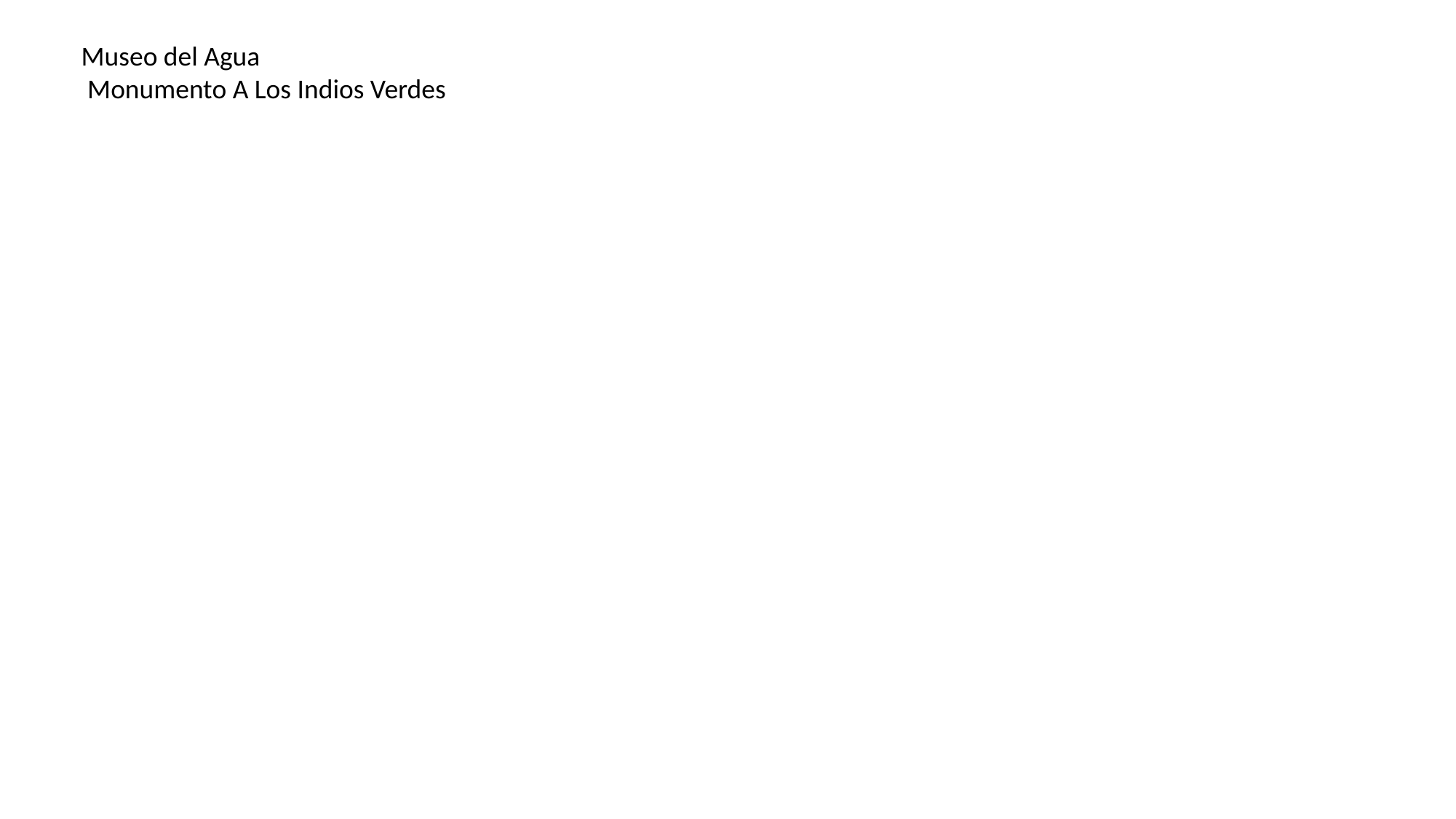

Museo del Agua
 Monumento A Los Indios Verdes